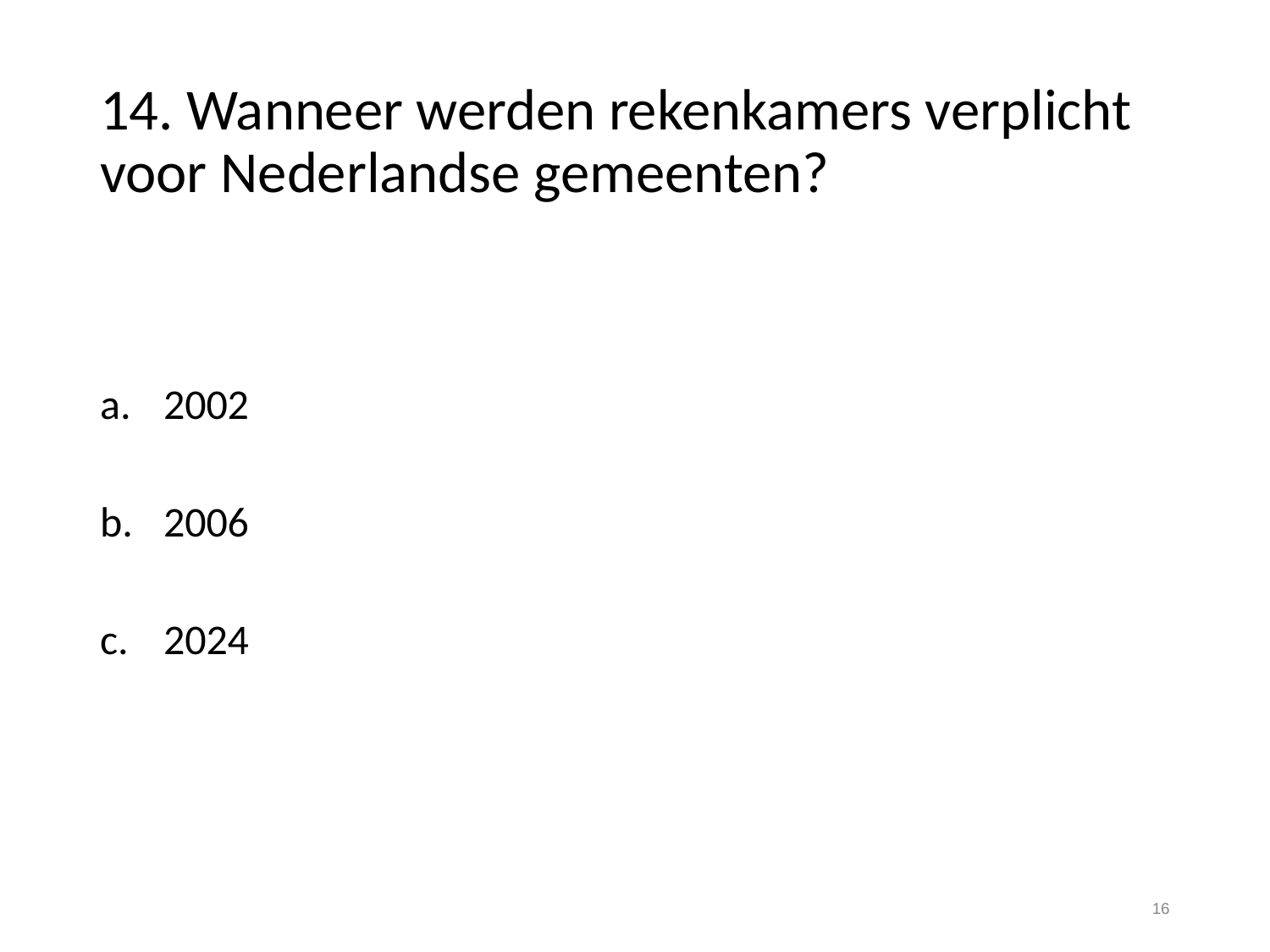

# 14. Wanneer werden rekenkamers verplicht voor Nederlandse gemeenten?

2002

2006

2024
16